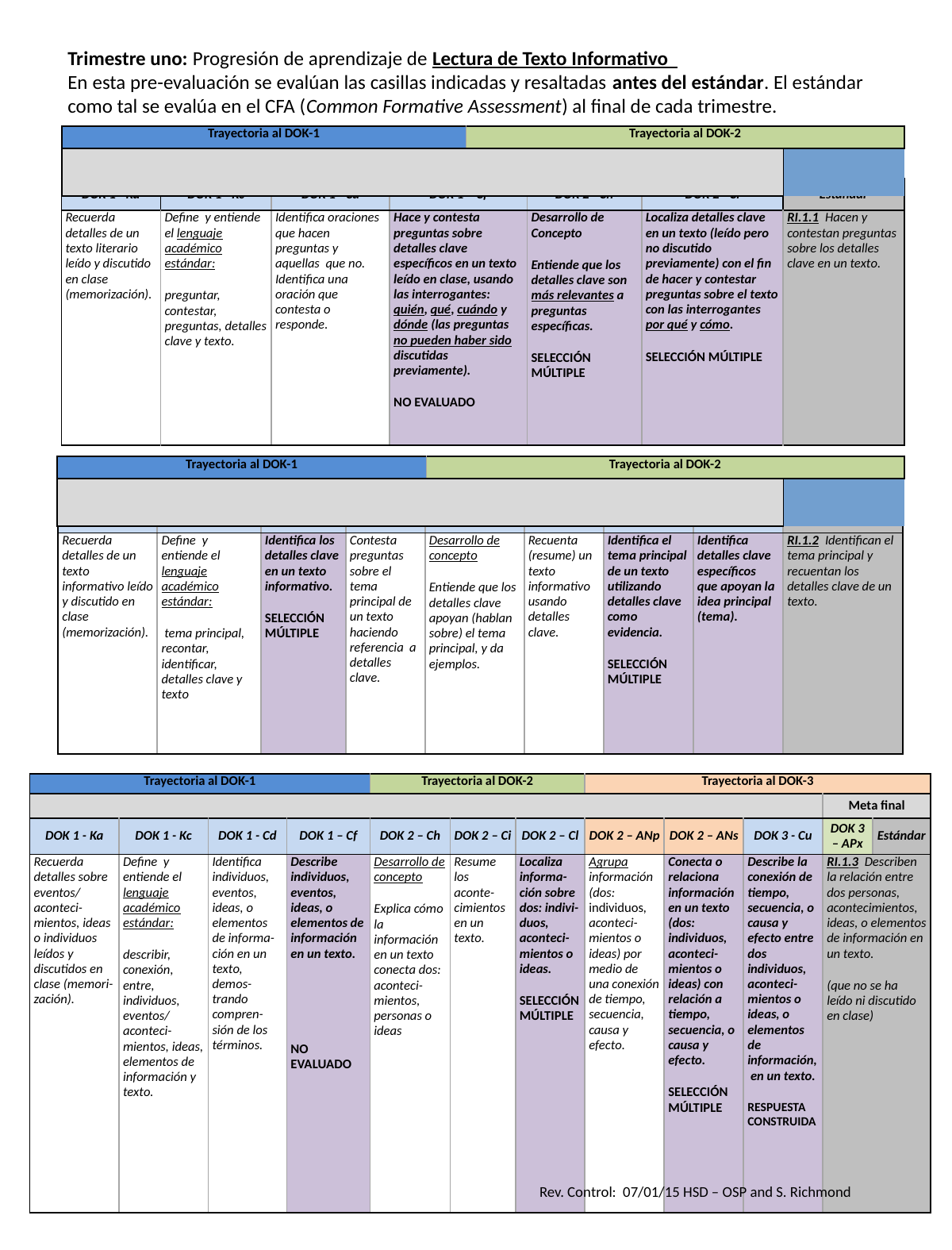

Trimestre uno: Progresión de aprendizaje de Lectura de Texto Informativo
En esta pre-evaluación se evalúan las casillas indicadas y resaltadas antes del estándar. El estándar como tal se evalúa en el CFA (Common Formative Assessment) al final de cada trimestre.
| Trayectoria al DOK-1 |  |  |  | Trayectoria al DOK-2 |  |
| --- | --- | --- | --- | --- | --- |
|  |  |  |  |  | Meta final |
| DOK 1 - Ka | DOK 1 - Kc | DOK 1 - Cd | DOK 1 – Cf | DOK 2 - Ch | DOK 2 - Cl | Estándar |
| --- | --- | --- | --- | --- | --- | --- |
| Recuerda detalles de un texto literario leído y discutido en clase (memorización). | Define y entiende el lenguaje académico estándar: preguntar, contestar, preguntas, detalles clave y texto. | Identifica oraciones que hacen preguntas y aquellas que no. Identifica una oración que contesta o responde. | Hace y contesta preguntas sobre detalles clave específicos en un texto leído en clase, usando las interrogantes: quién, qué, cuándo y dónde (las preguntas no pueden haber sido discutidas previamente). NO EVALUADO | Desarrollo de Concepto Entiende que los detalles clave son más relevantes a preguntas específicas. SELECCIÓN MÚLTIPLE | Localiza detalles clave en un texto (leído pero no discutido previamente) con el fin de hacer y contestar preguntas sobre el texto con las interrogantes por qué y cómo. SELECCIÓN MÚLTIPLE | RI.1.1 Hacen y contestan preguntas sobre los detalles clave en un texto. |
| Trayectoria al DOK-1 |  |  |  | Trayectoria al DOK-2 |  |
| --- | --- | --- | --- | --- | --- |
|  |  |  |  |  | Meta final |
| DOK 1 - Ka | DOK 1 - Kc | DOK 1 - Cd | DOK 1 – Cf | DOK 2 - Ch | DOK 2 – Ci | DOK 2 – Ck | DOK 2 – Cl | Estándar |
| --- | --- | --- | --- | --- | --- | --- | --- | --- |
| Recuerda detalles de un texto informativo leído y discutido en clase (memorización). | Define y entiende el lenguaje académico estándar: tema principal, recontar, identificar, detalles clave y texto | Identifica los detalles clave en un texto informativo. SELECCIÓN MÚLTIPLE | Contesta preguntas sobre el tema principal de un texto haciendo referencia a detalles clave. | Desarrollo de concepto Entiende que los detalles clave apoyan (hablan sobre) el tema principal, y da ejemplos. | Recuenta (resume) un texto informativo usando detalles clave. | Identifica el tema principal de un texto utilizando detalles clave como evidencia. SELECCIÓN MÚLTIPLE | Identifica detalles clave específicos que apoyan la idea principal (tema). | RI.1.2 Identifican el tema principal y recuentan los detalles clave de un texto. |
| Trayectoria al DOK-1 |  |  |  | Trayectoria al DOK-2 |  |  | Trayectoria al DOK-3 |  |  |  |  |
| --- | --- | --- | --- | --- | --- | --- | --- | --- | --- | --- | --- |
|  |  |  |  |  |  |  |  |  |  | Meta final |  |
| DOK 1 - Ka | DOK 1 - Kc | DOK 1 - Cd | DOK 1 – Cf | DOK 2 – Ch | DOK 2 – Ci | DOK 2 – Cl | DOK 2 – ANp | DOK 2 – ANs | DOK 3 - Cu | DOK 3 – APx | Estándar |
| Recuerda detalles sobre eventos/ aconteci-mientos, ideas o individuos leídos y discutidos en clase (memori-zación). | Define y entiende el lenguaje académico estándar: describir, conexión, entre, individuos, eventos/ aconteci-mientos, ideas, elementos de información y texto. | Identifica individuos, eventos, ideas, o elementos de informa-ción en un texto, demos-trando compren-sión de los términos. | Describe individuos, eventos, ideas, o elementos de información en un texto. NO EVALUADO | Desarrollo de concepto Explica cómo la información en un texto conecta dos: aconteci-mientos, personas o ideas | Resume los aconte-cimientos en un texto. | Localiza informa-ción sobre dos: indivi-duos, aconteci-mientos o ideas. SELECCIÓN MÚLTIPLE | Agrupa información (dos: individuos, aconteci-mientos o ideas) por medio de una conexión de tiempo, secuencia, causa y efecto. | Conecta o relaciona información en un texto (dos: individuos, aconteci-mientos o ideas) con relación a tiempo, secuencia, o causa y efecto. SELECCIÓN MÚLTIPLE | Describe la conexión de tiempo, secuencia, o causa y efecto entre dos individuos, aconteci-mientos o ideas, o elementos de información, en un texto. RESPUESTA CONSTRUIDA | RI.1.3 Describen la relación entre dos personas, acontecimientos, ideas, o elementos de información en un texto. (que no se ha leído ni discutido en clase) |  |
8
Rev. Control:  07/01/15 HSD – OSP and S. Richmond